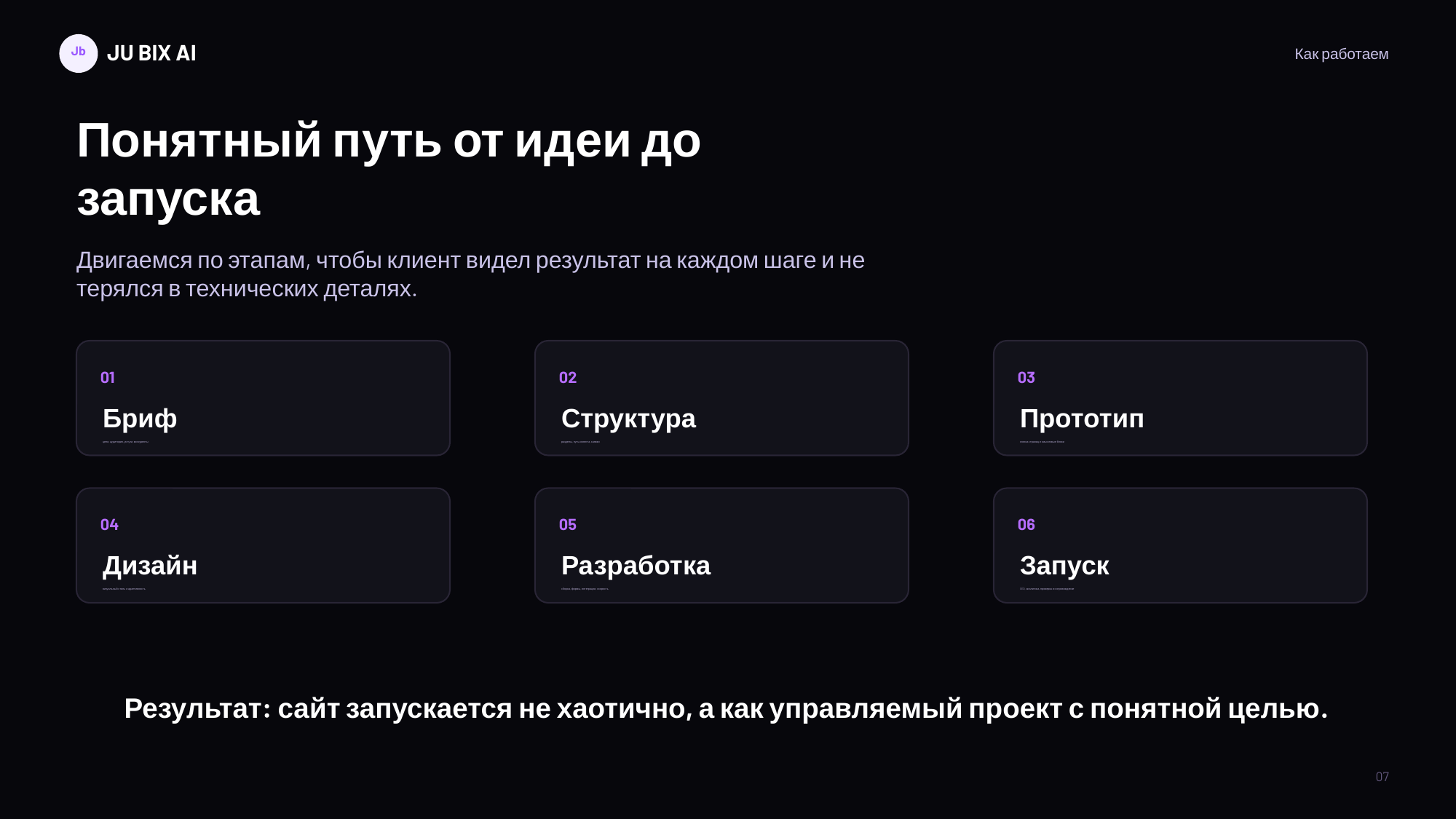

JU BIX AI
Как работаем
Jb
Понятный путь от идеи до запуска
Двигаемся по этапам, чтобы клиент видел результат на каждом шаге и не терялся в технических деталях.

01
02
03
Бриф
Структура
Прототип
цели, аудитория, услуги, конкуренты
разделы, путь клиента, заявки
логика страниц и смысловые блоки

04
05
06
Дизайн
Разработка
Запуск
визуальный стиль и адаптивность
сборка, формы, интеграции, скорость
SEO, аналитика, проверка и сопровождение
Результат: сайт запускается не хаотично, а как управляемый проект с понятной целью.
07